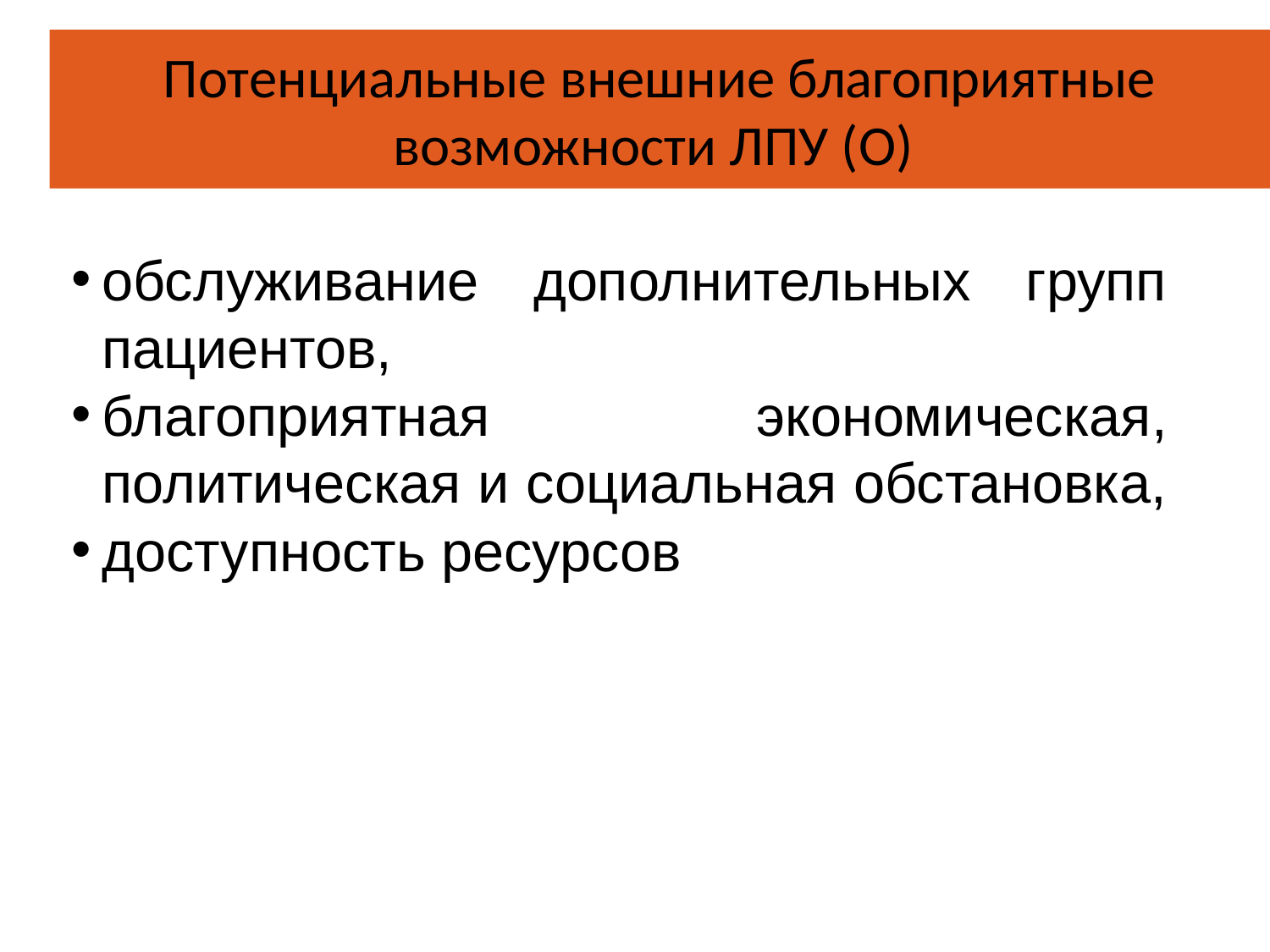

Потенциальные внешние благоприятные возможности ЛПУ (О)
обслуживание дополнительных групп пациентов,
благоприятная экономическая, политическая и социальная обстановка,
доступность ресурсов